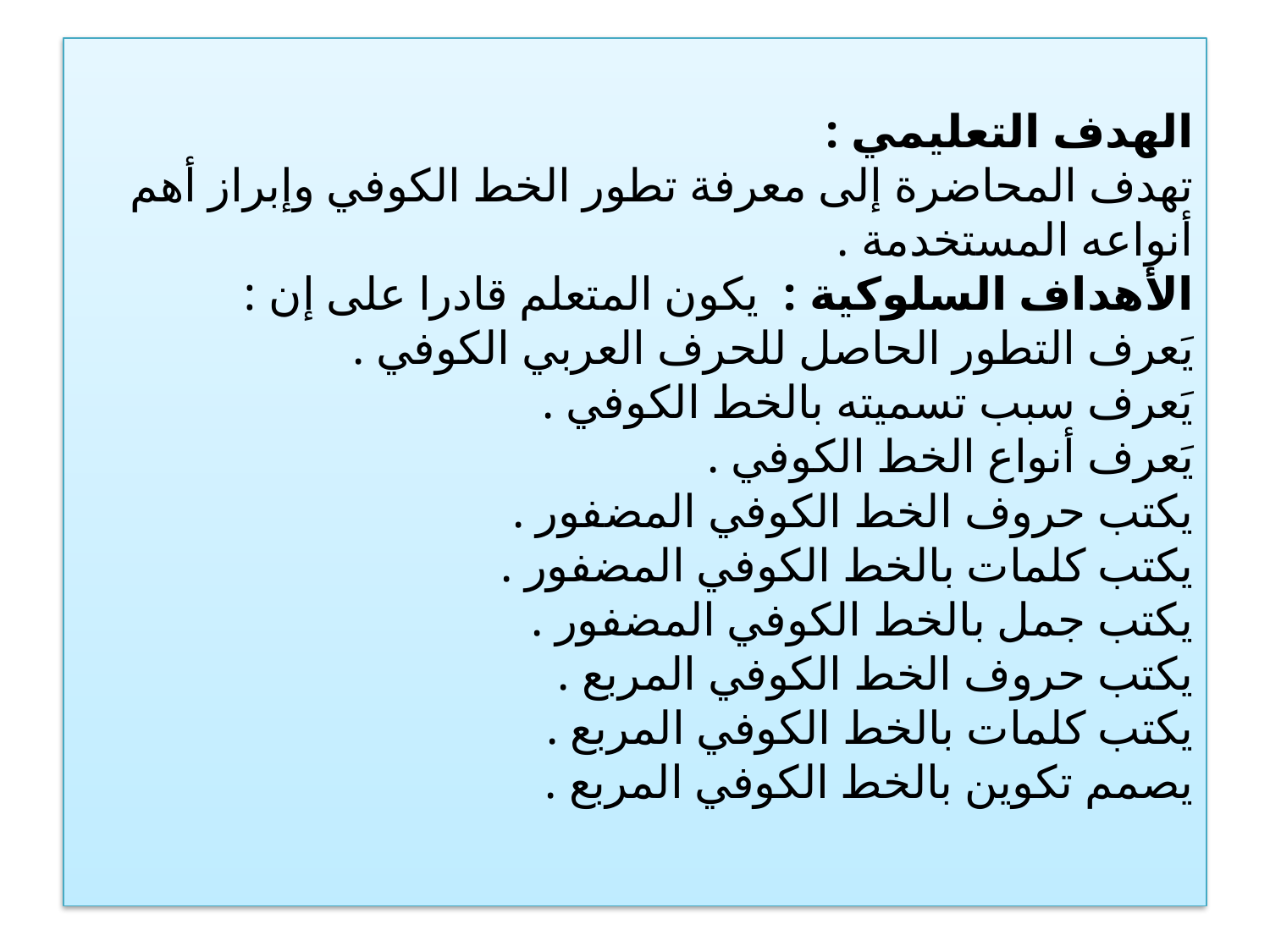

# الهدف التعليمي : تهدف المحاضرة إلى معرفة تطور الخط الكوفي وإبراز أهم أنواعه المستخدمة . الأهداف السلوكية :  يكون المتعلم قادرا على إن : يَعرف التطور الحاصل للحرف العربي الكوفي . يَعرف سبب تسميته بالخط الكوفي . يَعرف أنواع الخط الكوفي . يكتب حروف الخط الكوفي المضفور . يكتب كلمات بالخط الكوفي المضفور . يكتب جمل بالخط الكوفي المضفور . يكتب حروف الخط الكوفي المربع . يكتب كلمات بالخط الكوفي المربع . يصمم تكوين بالخط الكوفي المربع .